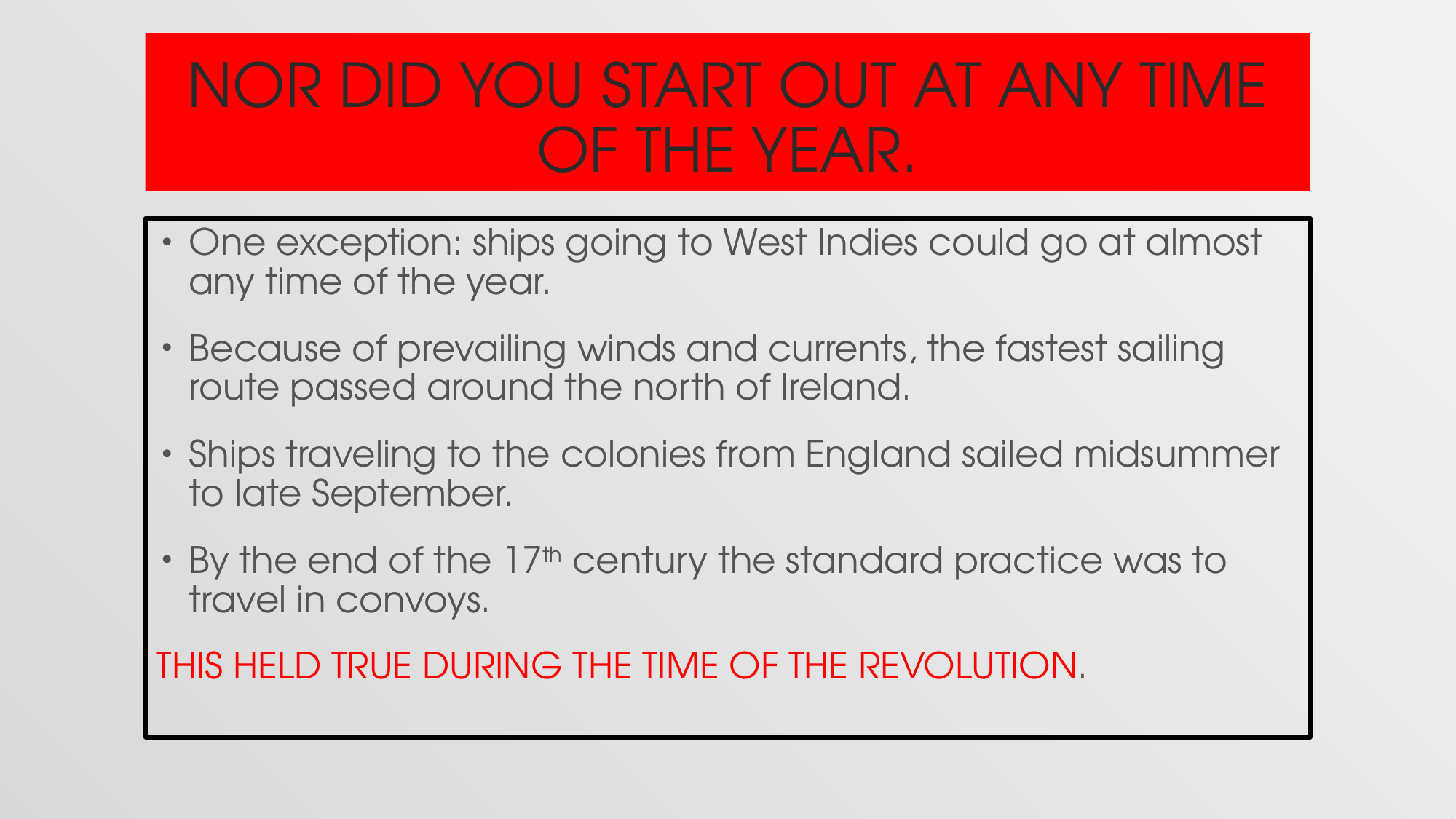

# Nor did you start out at any time of the year.
One exception: ships going to West Indies could go at almost any time of the year.
Because of prevailing winds and currents, the fastest sailing route passed around the north of Ireland.
Ships traveling to the colonies from England sailed midsummer to late September.
By the end of the 17th century the standard practice was to travel in convoys.
THIS HELD TRUE DURING THE TIME OF THE REVOLUTION.